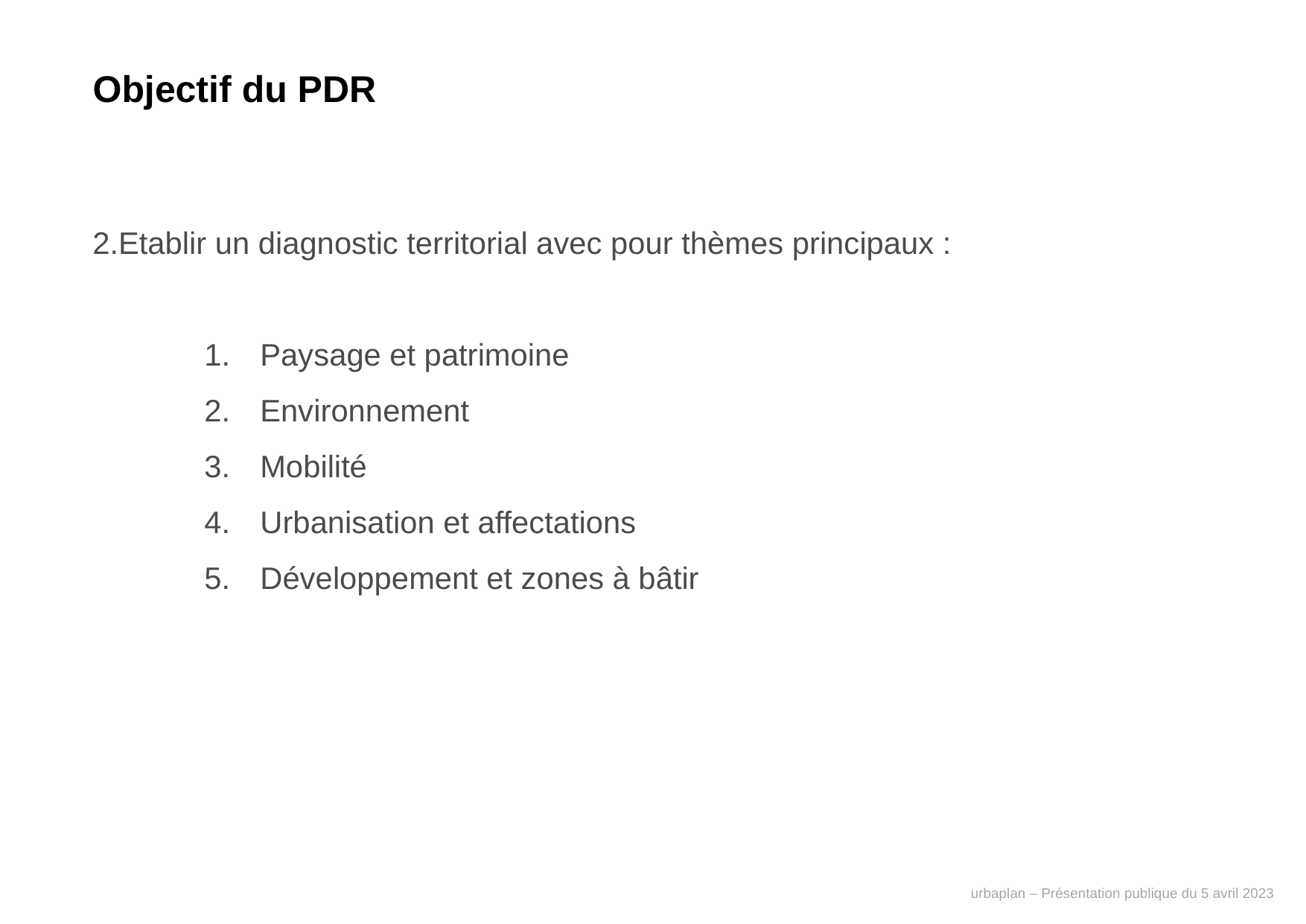

# Objectif du PDR

Etablir un diagnostic territorial avec pour thèmes principaux :

Paysage et patrimoine
Environnement
Mobilité
Urbanisation et affectations
Développement et zones à bâtir